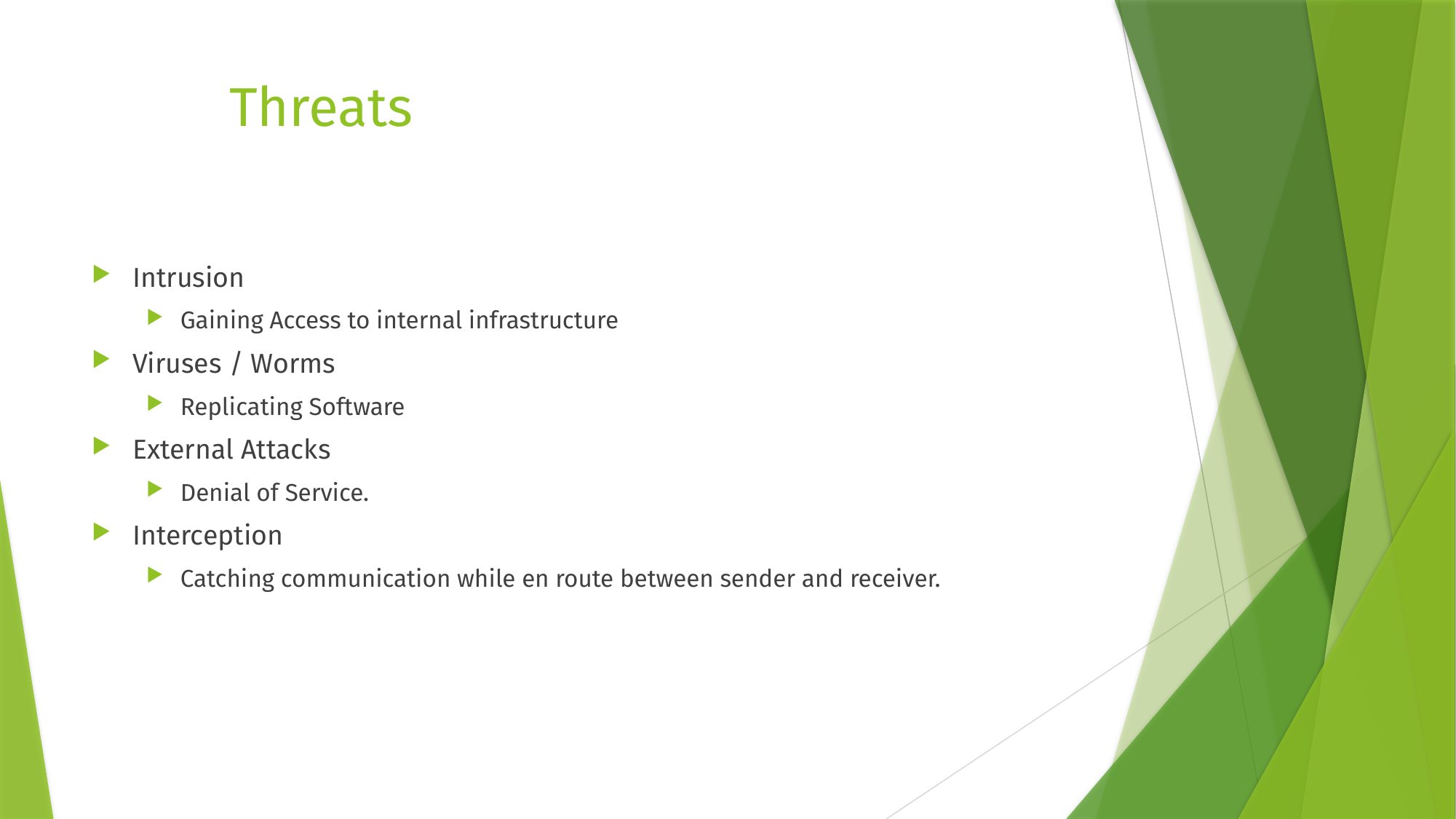

Intrusion
Gaining Access to internal infrastructure
Viruses / Worms
Replicating Software
External Attacks
Denial of Service.
Interception
Catching communication while en route between sender and receiver.
Threats